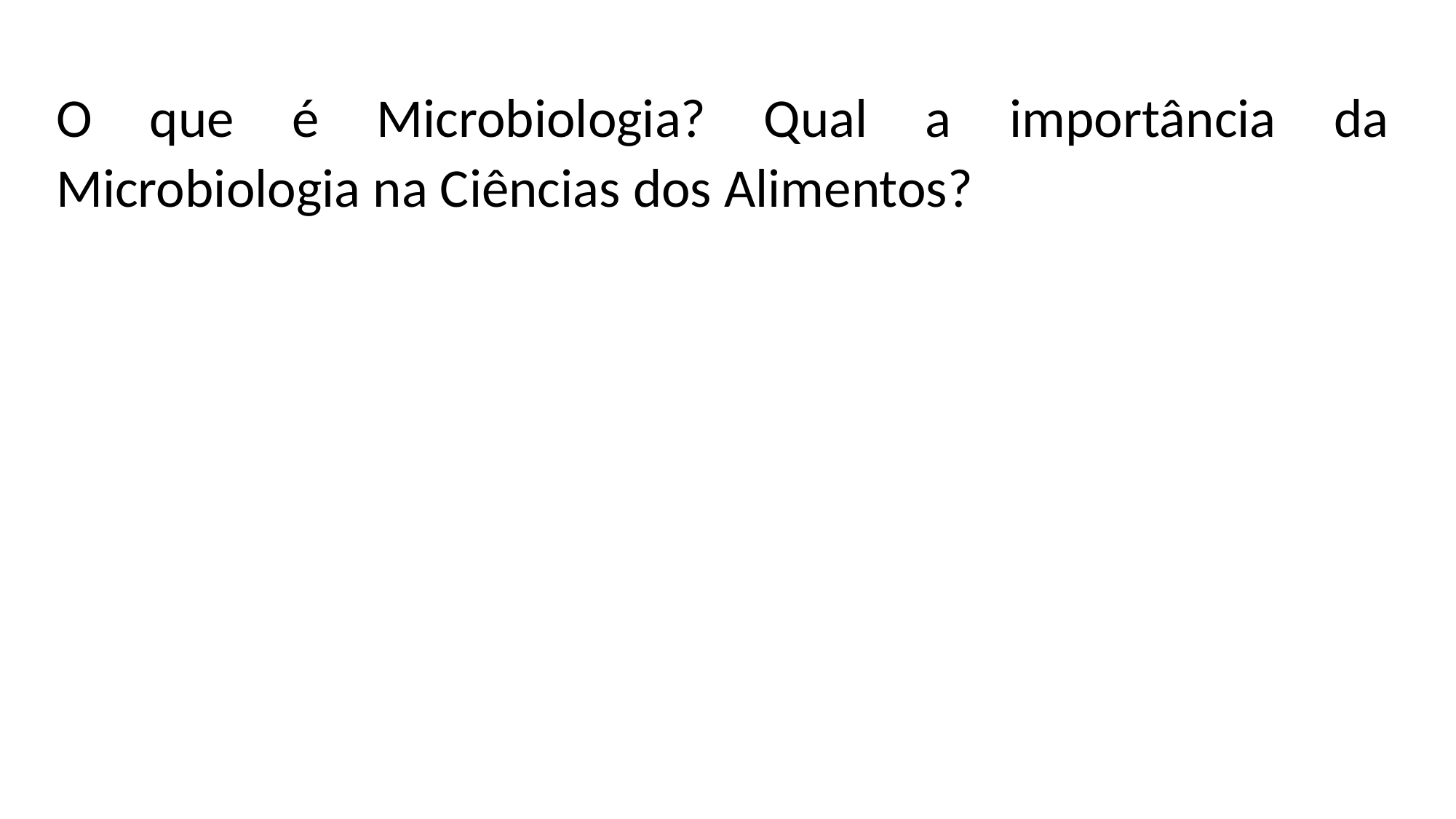

O que é Microbiologia? Qual a importância da Microbiologia na Ciências dos Alimentos?